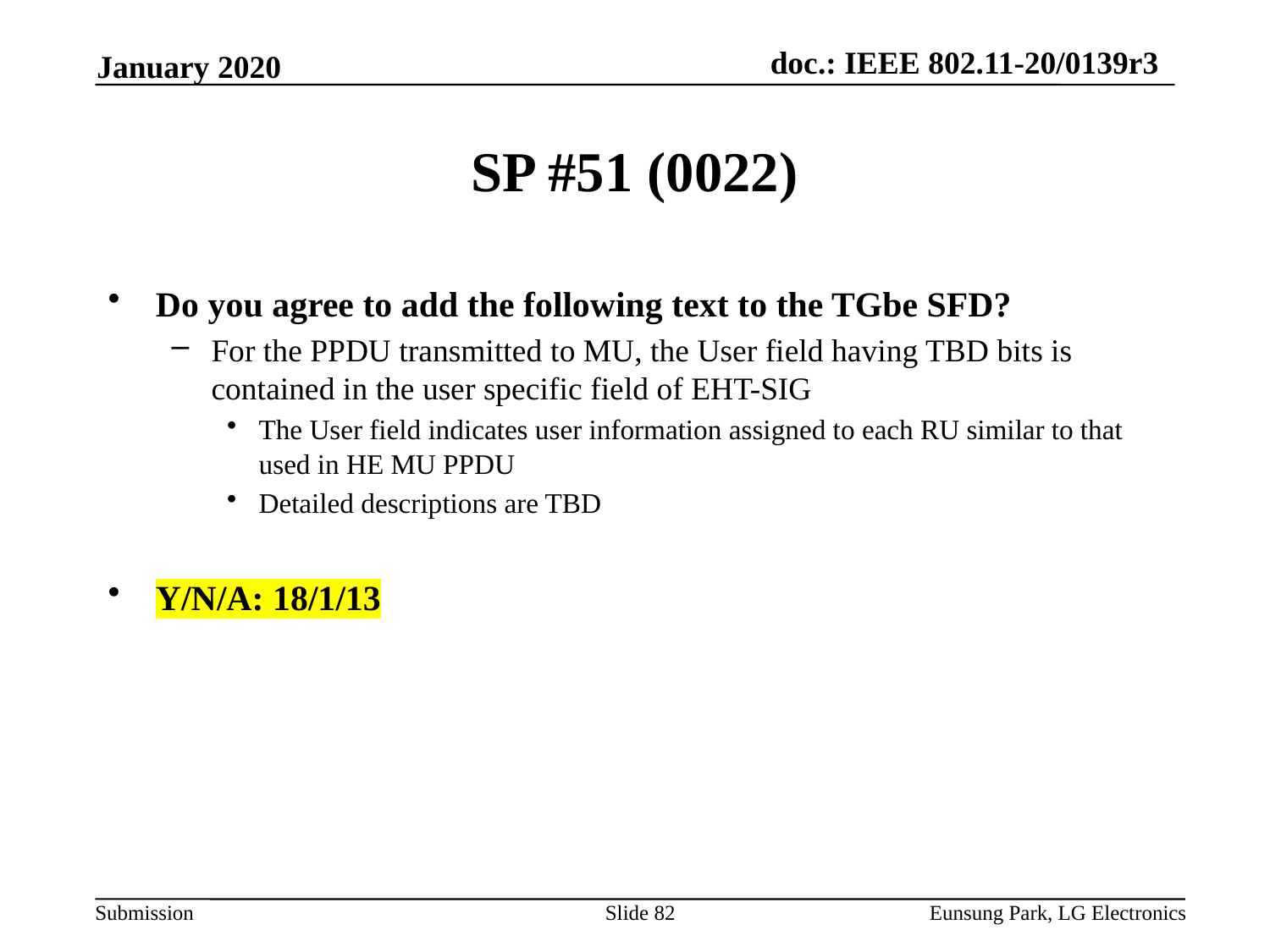

January 2020
# SP #51 (0022)
Do you agree to add the following text to the TGbe SFD?
For the PPDU transmitted to MU, the User field having TBD bits is contained in the user specific field of EHT-SIG
The User field indicates user information assigned to each RU similar to that used in HE MU PPDU
Detailed descriptions are TBD

Y/N/A: 18/1/13
Slide 82
Eunsung Park, LG Electronics